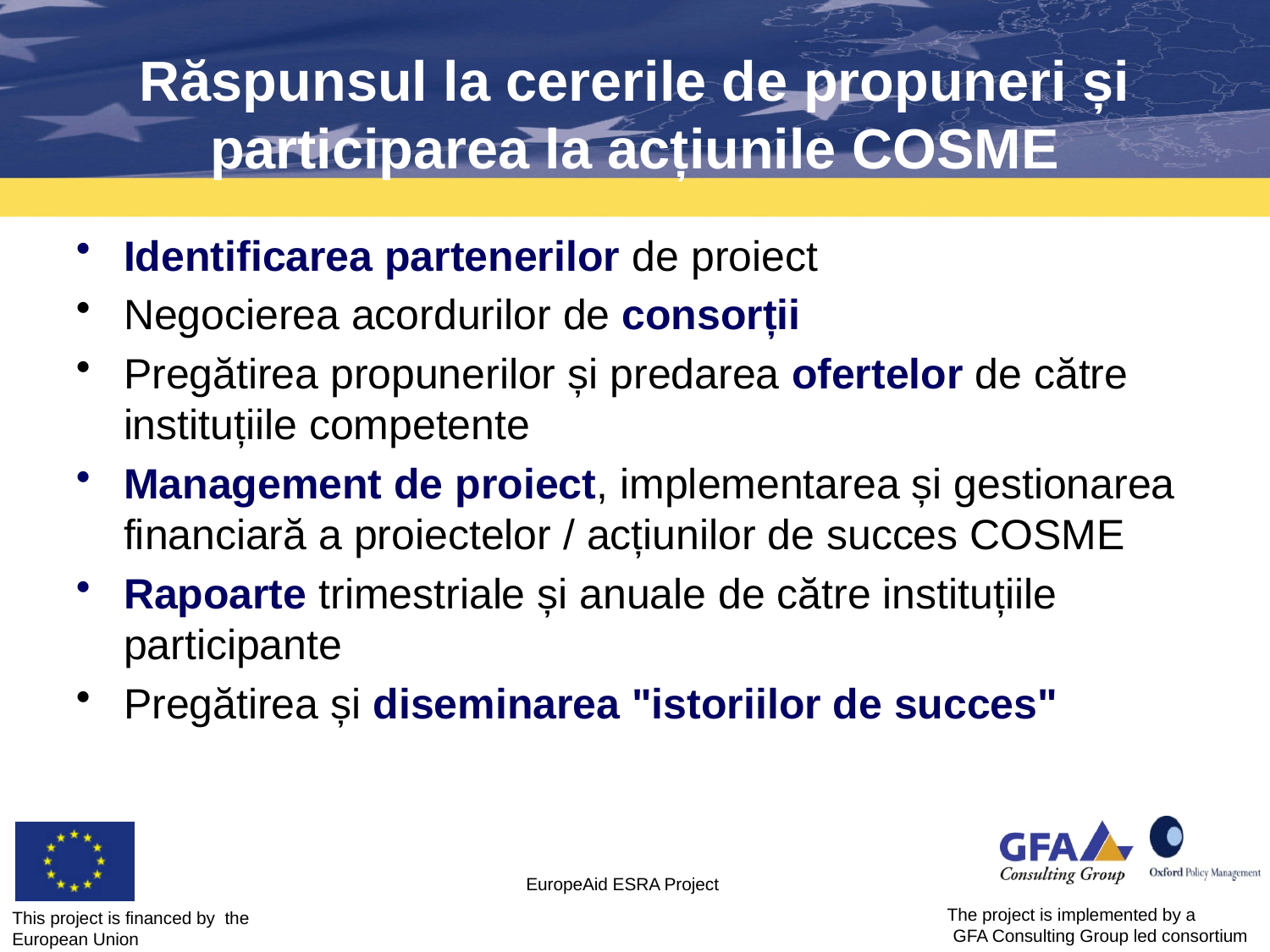

# Răspunsul la cererile de propuneri și participarea la acțiunile COSME
Identificarea partenerilor de proiect
Negocierea acordurilor de consorții
Pregătirea propunerilor și predarea ofertelor de către instituțiile competente
Management de proiect, implementarea și gestionarea financiară a proiectelor / acțiunilor de succes COSME
Rapoarte trimestriale și anuale de către instituțiile participante
Pregătirea și diseminarea "istoriilor de succes"